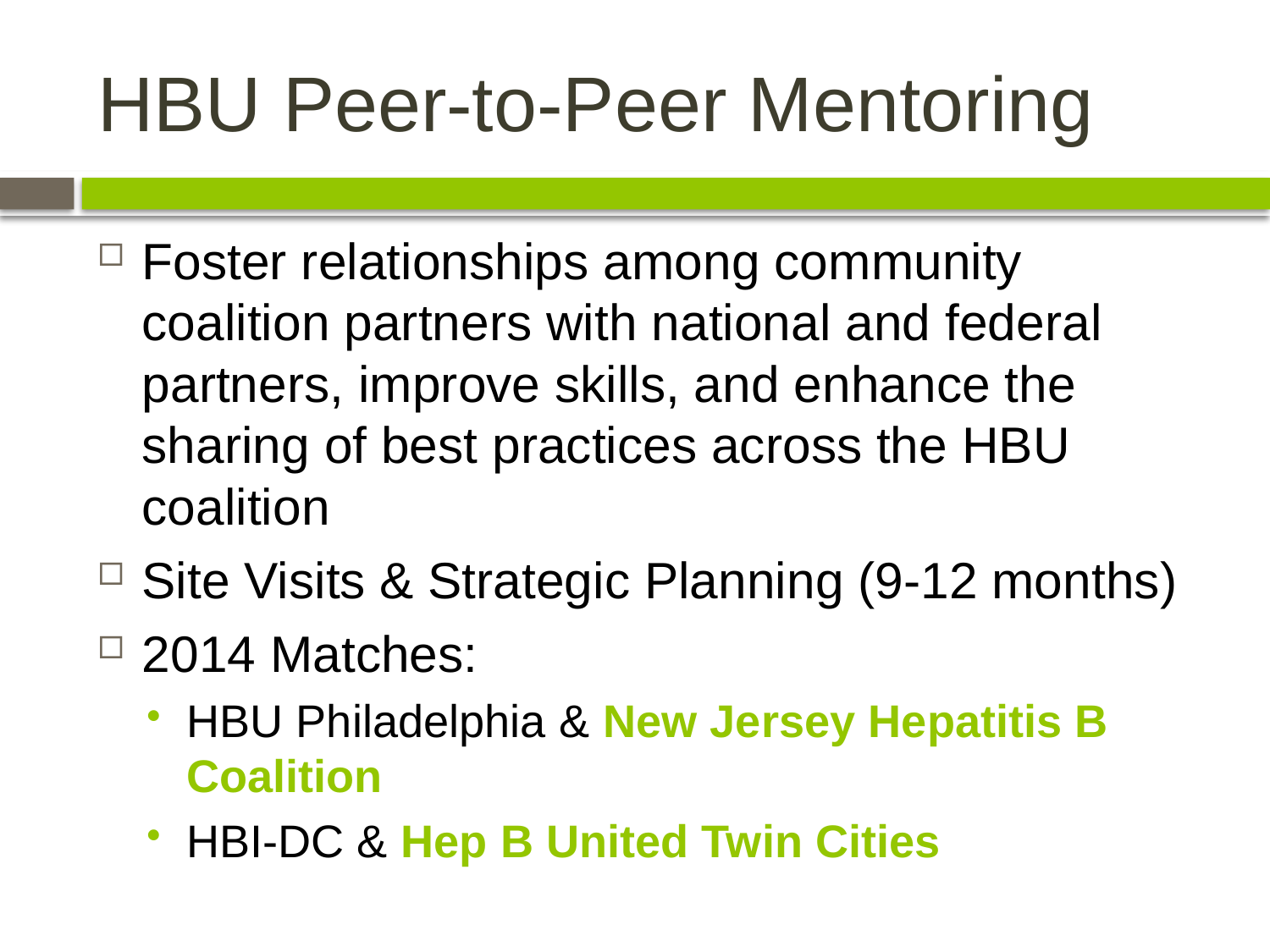

# HBU Peer-to-Peer Mentoring
Foster relationships among community coalition partners with national and federal partners, improve skills, and enhance the sharing of best practices across the HBU coalition
Site Visits & Strategic Planning (9-12 months)
2014 Matches:
HBU Philadelphia & New Jersey Hepatitis B Coalition
HBI-DC & Hep B United Twin Cities